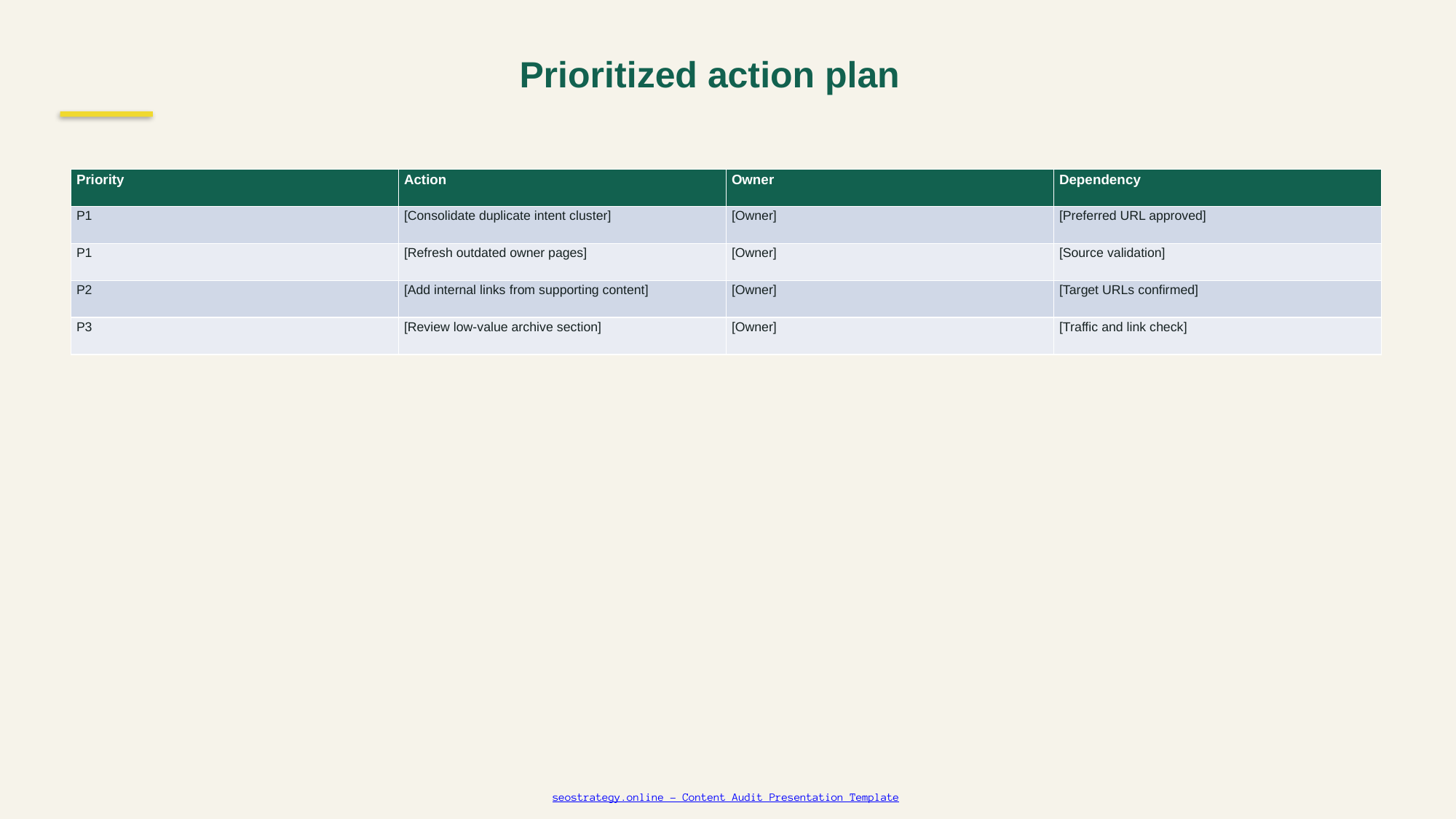

Prioritized action plan

| Priority | Action | Owner | Dependency |
| --- | --- | --- | --- |
| P1 | [Consolidate duplicate intent cluster] | [Owner] | [Preferred URL approved] |
| P1 | [Refresh outdated owner pages] | [Owner] | [Source validation] |
| P2 | [Add internal links from supporting content] | [Owner] | [Target URLs confirmed] |
| P3 | [Review low-value archive section] | [Owner] | [Traffic and link check] |
seostrategy.online - Content Audit Presentation Template